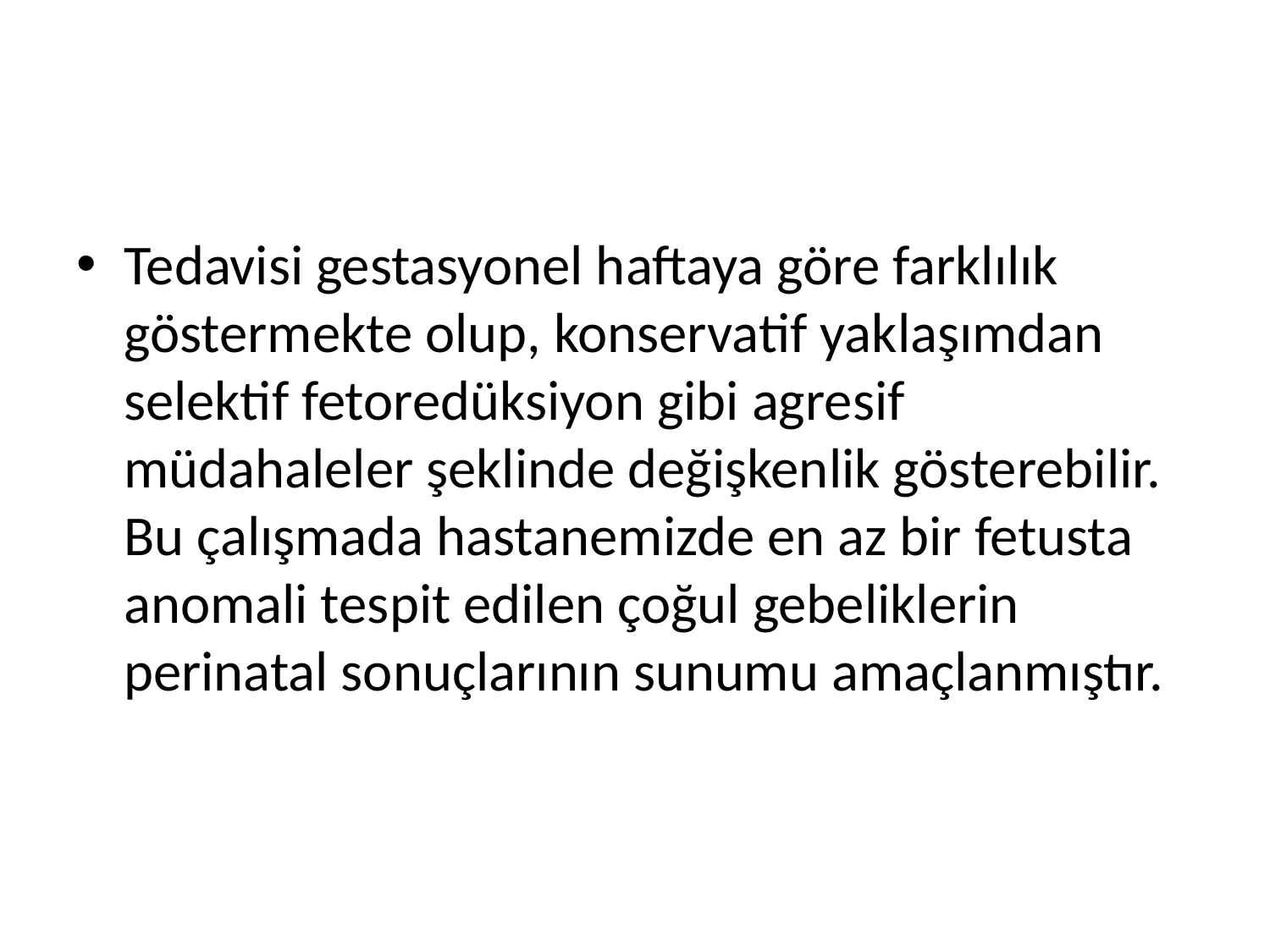

#
Tedavisi gestasyonel haftaya göre farklılık göstermekte olup, konservatif yaklaşımdan  selektif fetoredüksiyon gibi agresif müdahaleler şeklinde değişkenlik gösterebilir. Bu çalışmada hastanemizde en az bir fetusta anomali tespit edilen çoğul gebeliklerin perinatal sonuçlarının sunumu amaçlanmıştır.